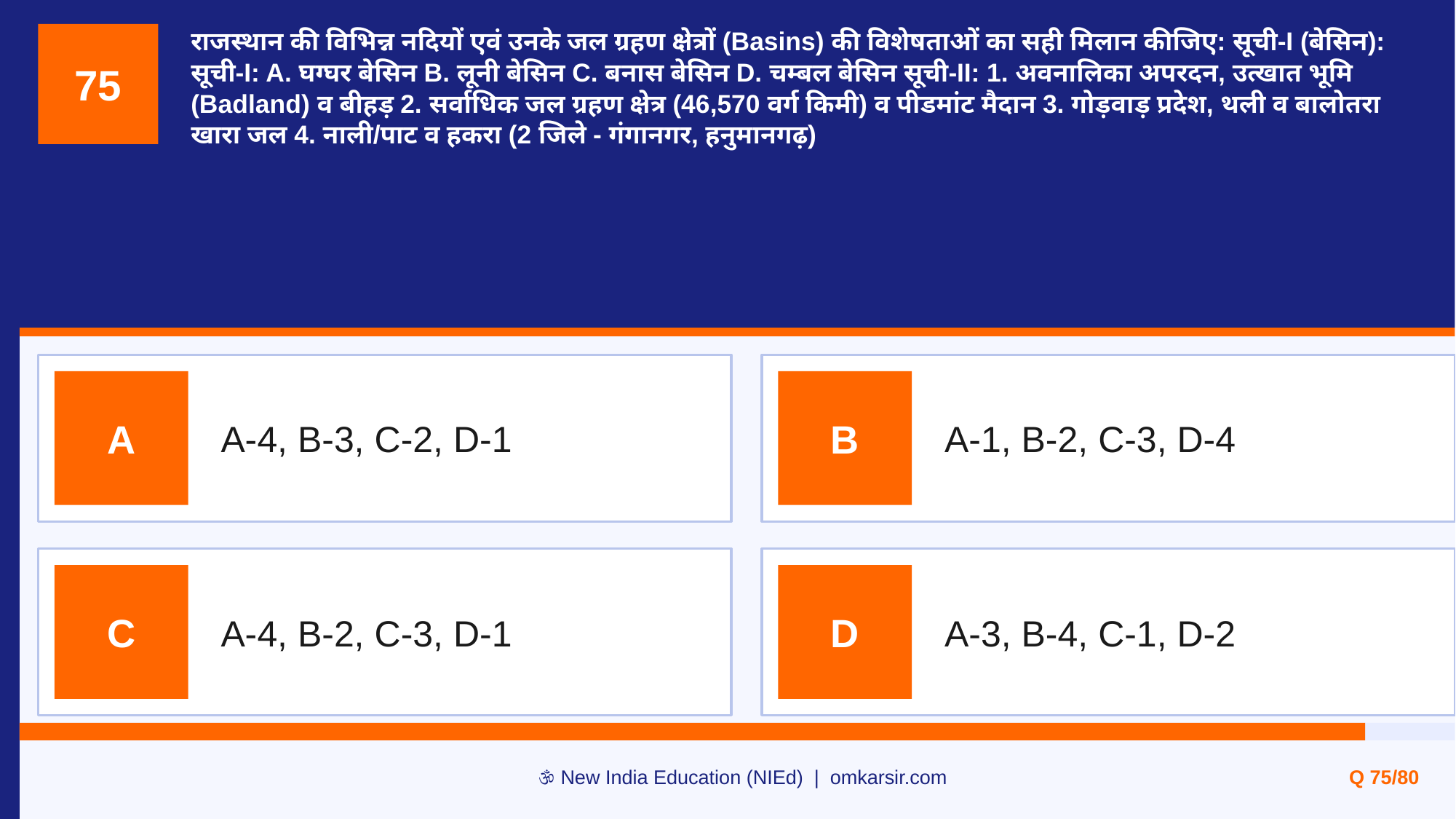

राजस्थान की विभिन्न नदियों एवं उनके जल ग्रहण क्षेत्रों (Basins) की विशेषताओं का सही मिलान कीजिए: सूची-I (बेसिन): सूची-I: A. घग्घर बेसिन B. लूनी बेसिन C. बनास बेसिन D. चम्बल बेसिन सूची-II: 1. अवनालिका अपरदन, उत्खात भूमि (Badland) व बीहड़ 2. सर्वाधिक जल ग्रहण क्षेत्र (46,570 वर्ग किमी) व पीडमांट मैदान 3. गोड़वाड़ प्रदेश, थली व बालोतरा खारा जल 4. नाली/पाट व हकरा (2 जिले - गंगानगर, हनुमानगढ़)
75

A-4, B-3, C-2, D-1
A-1, B-2, C-3, D-4
A
B

A-4, B-2, C-3, D-1
A-3, B-4, C-1, D-2
C
D

🕉️ New India Education (NIEd)  |  omkarsir.com
Q 75/80